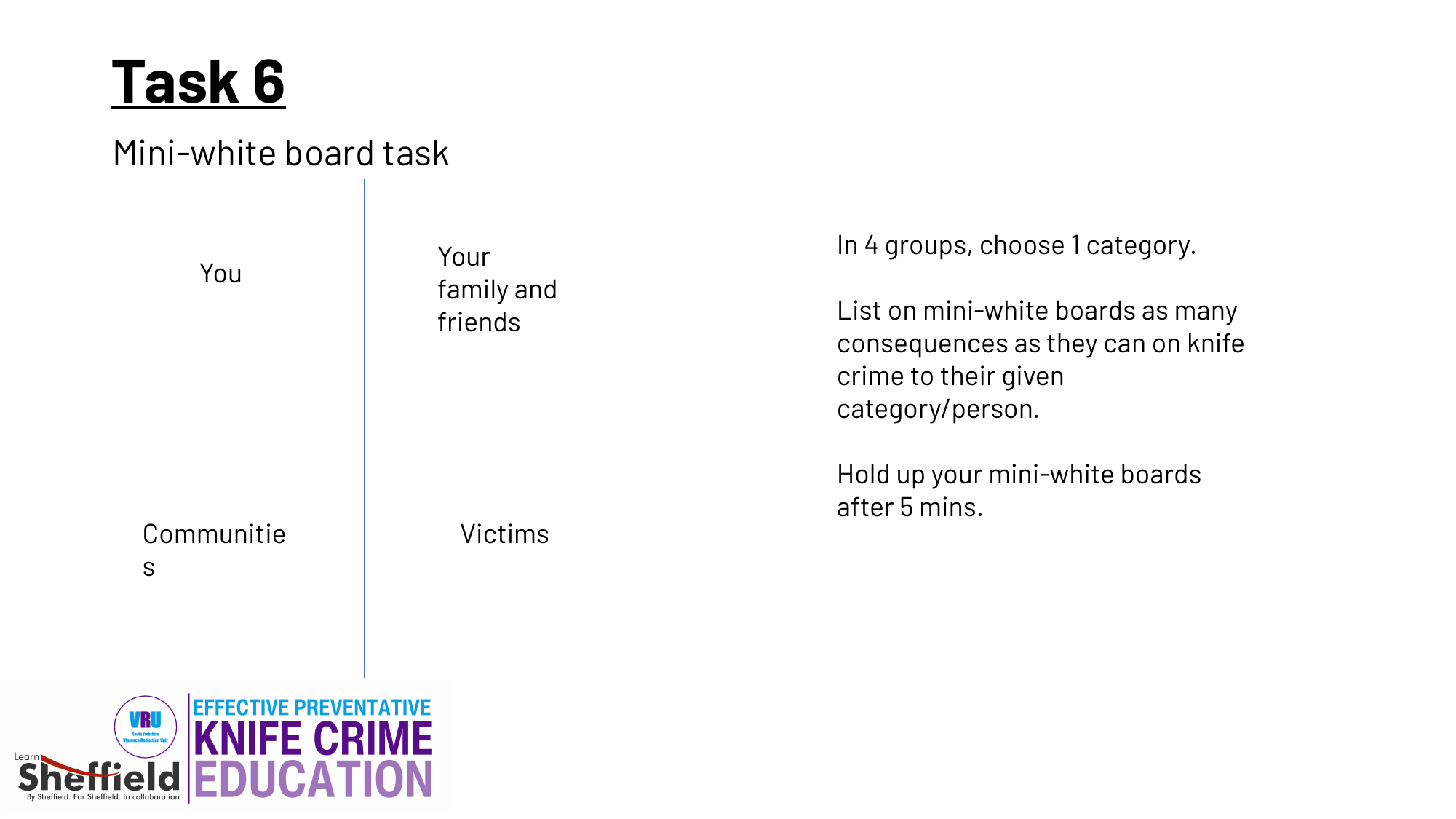

# Task 6
Mini-white board task
Your family and friends
You
Communities
Victims
In 4 groups, choose 1 category.

List on mini-white boards as many consequences as they can on knife crime to their given category/person.

Hold up your mini-white boards after 5 mins.